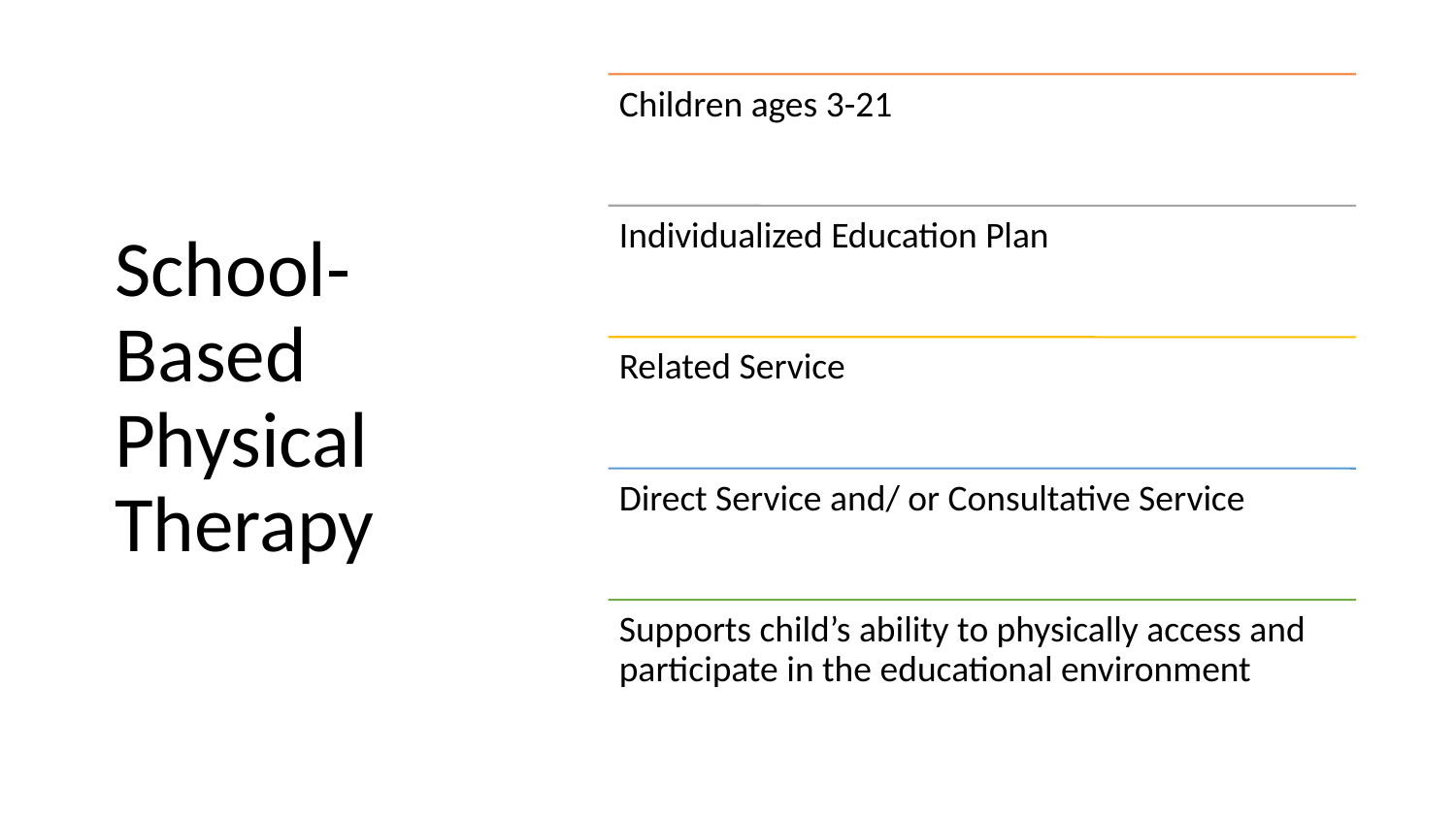

# School-Based Physical Therapy
Children ages 3-21
Individualized Education Plan
Related Service
Direct Service and/ or Consultative Service
Supports child’s ability to physically access and participate in the educational environment